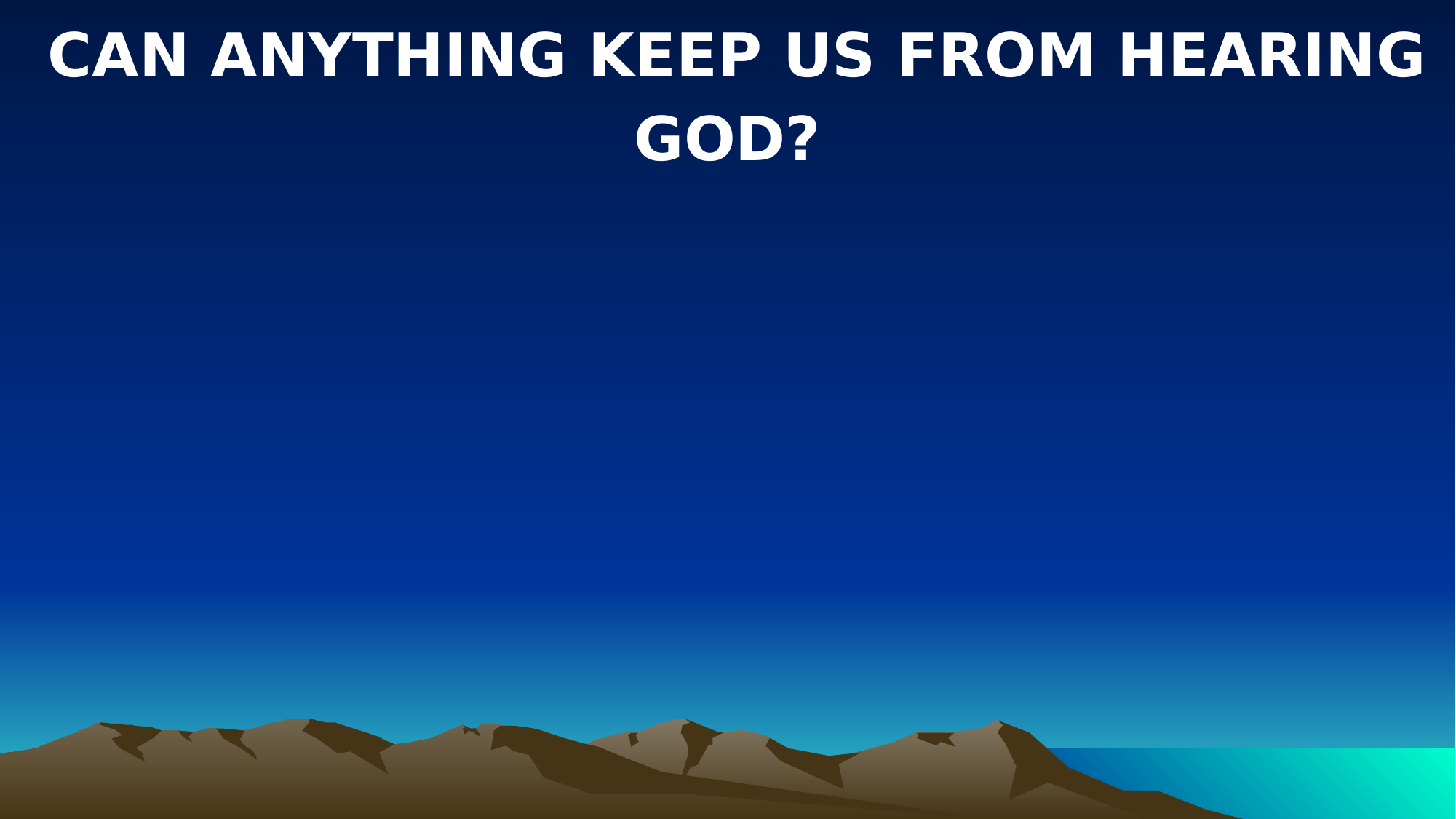

CAN ANYTHING KEEP US FROM HEARING GOD?